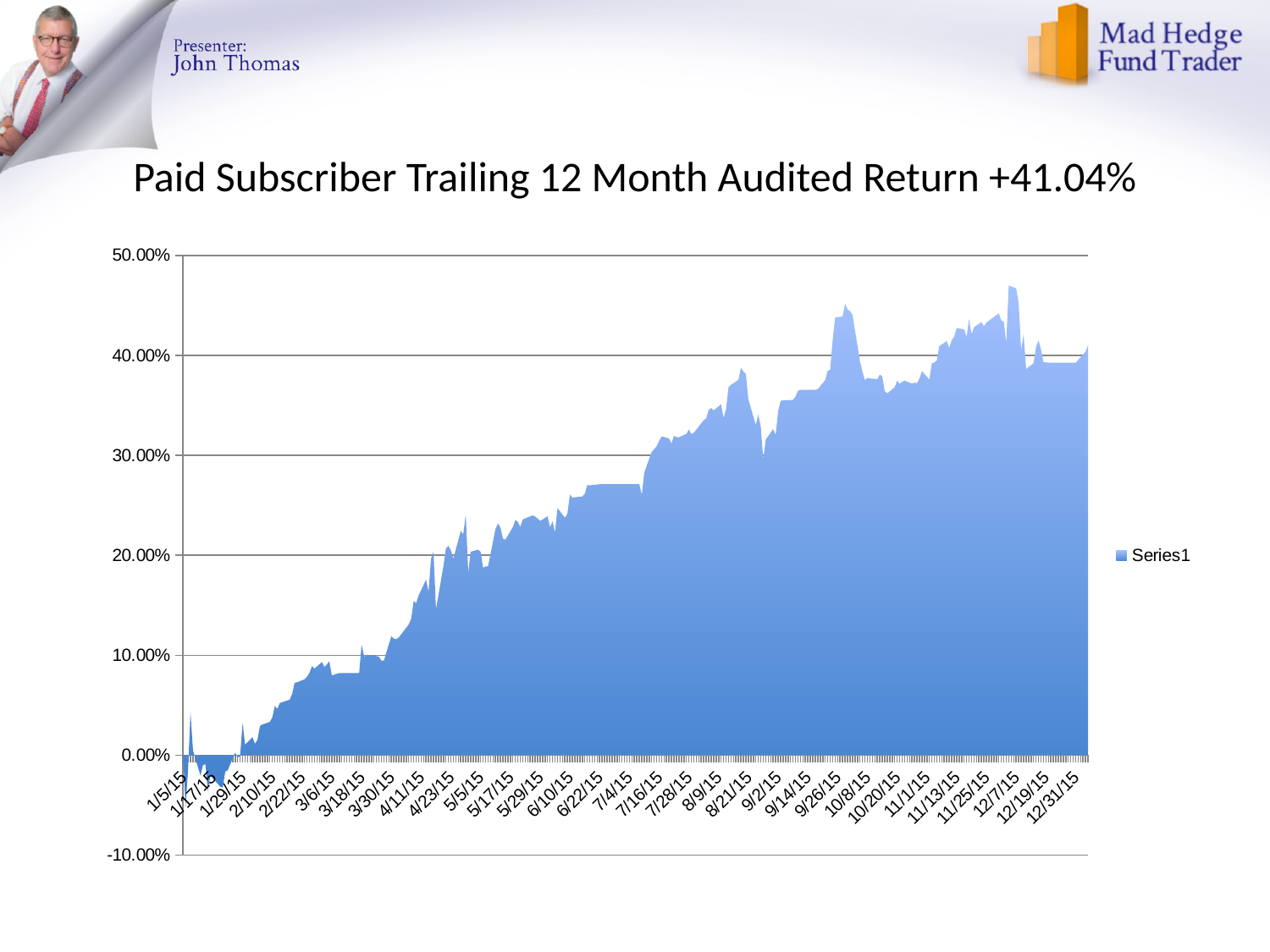

# Paid Subscriber Trailing 12 Month Audited Return +41.04%

### Chart

| Category |  |
|---|---|
| 42009 | 0.0 |
| 42010 | -0.052300000000000006 |
| 42011 | -0.014799999999999904 |
| 42012 | 0.04319999999999992 |
| 42013 | 0.004699999999999931 |
| 42016 | -0.020500000000000004 |
| 42017 | -0.010200000000000002 |
| 42018 | -0.008899999999999913 |
| 42019 | -0.036000000000000004 |
| 42020 | -0.020300000000000006 |
| 42024 | -0.0316000000000001 |
| 42025 | -0.0325 |
| 42026 | -0.016500000000000004 |
| 42027 | -0.015200000000000104 |
| 42030 | 0.0022999999999999705 |
| 42031 | -0.0022999999999999705 |
| 42032 | -0.0011000000000001002 |
| 42033 | 0.0322 |
| 42034 | 0.010500000000000002 |
| 42037 | 0.017900000000000006 |
| 42038 | 0.011300000000000103 |
| 42039 | 0.015300000000000103 |
| 42040 | 0.029099999999999904 |
| 42041 | 0.030600000000000002 |
| 42044 | 0.03319999999999991 |
| 42045 | 0.03780000000000001 |
| 42046 | 0.04929999999999991 |
| 42047 | 0.04610000000000001 |
| 42048 | 0.05210000000000001 |
| 42052 | 0.055499999999999904 |
| 42053 | 0.06129999999999991 |
| 42054 | 0.0723 |
| 42055 | 0.0729 |
| 42058 | 0.0758000000000001 |
| 42059 | 0.07850000000000001 |
| 42060 | 0.08240000000000001 |
| 42061 | 0.08909999999999992 |
| 42062 | 0.08660000000000002 |
| 42065 | 0.0930999999999999 |
| 42066 | 0.08810000000000003 |
| 42067 | 0.09070000000000002 |
| 42068 | 0.09379999999999991 |
| 42069 | 0.07969999999999991 |
| 42072 | 0.08210000000000002 |
| 42073 | 0.08210000000000002 |
| 42074 | 0.08210000000000002 |
| 42075 | 0.08210000000000002 |
| 42076 | 0.08210000000000002 |
| 42079 | 0.08210000000000002 |
| 42080 | 0.08210000000000002 |
| 42081 | 0.1107 |
| 42082 | 0.09870000000000002 |
| 42083 | 0.09990000000000011 |
| 42086 | 0.09929999999999992 |
| 42087 | 0.09909999999999991 |
| 42088 | 0.09850000000000002 |
| 42089 | 0.09440000000000001 |
| 42090 | 0.09460000000000002 |
| 42093 | 0.11900000000000001 |
| 42094 | 0.11660000000000001 |
| 42095 | 0.116 |
| 42096 | 0.1178 |
| 42100 | 0.1307 |
| 42101 | 0.13640000000000002 |
| 42102 | 0.15430000000000002 |
| 42103 | 0.15200000000000002 |
| 42104 | 0.15990000000000004 |
| 42107 | 0.17550000000000002 |
| 42108 | 0.16390000000000002 |
| 42109 | 0.1965 |
| 42110 | 0.2036 |
| 42111 | 0.14590000000000003 |
| 42114 | 0.18920000000000003 |
| 42115 | 0.20670000000000002 |
| 42116 | 0.20940000000000003 |
| 42117 | 0.20490000000000003 |
| 42118 | 0.1966 |
| 42121 | 0.22440000000000002 |
| 42122 | 0.2211 |
| 42123 | 0.24100000000000002 |
| 42124 | 0.18280000000000002 |
| 42125 | 0.20370000000000002 |
| 42128 | 0.2056 |
| 42129 | 0.20340000000000003 |
| 42130 | 0.18740000000000004 |
| 42131 | 0.18890000000000004 |
| 42132 | 0.18890000000000004 |
| 42135 | 0.22640000000000002 |
| 42136 | 0.23190000000000002 |
| 42137 | 0.2278 |
| 42138 | 0.21670000000000003 |
| 42139 | 0.21570000000000003 |
| 42142 | 0.2281 |
| 42143 | 0.2353 |
| 42144 | 0.2333 |
| 42145 | 0.22840000000000002 |
| 42146 | 0.23600000000000002 |
| 42150 | 0.23990000000000003 |
| 42151 | 0.23870000000000002 |
| 42152 | 0.2368 |
| 42153 | 0.2343 |
| 42156 | 0.2391 |
| 42157 | 0.228 |
| 42158 | 0.2341 |
| 42159 | 0.2228 |
| 42160 | 0.24710000000000001 |
| 42163 | 0.23770000000000002 |
| 42164 | 0.2416 |
| 42165 | 0.26080000000000003 |
| 42166 | 0.25780000000000003 |
| 42167 | 0.2581 |
| 42170 | 0.25880000000000003 |
| 42171 | 0.2616 |
| 42172 | 0.2702 |
| 42173 | 0.27 |
| 42174 | 0.27030000000000004 |
| 42177 | 0.2711 |
| 42178 | 0.2711 |
| 42179 | 0.2711 |
| 42180 | 0.2711 |
| 42181 | 0.2711 |
| 42184 | 0.2711 |
| 42185 | 0.2711 |
| 42186 | 0.2711 |
| 42187 | 0.2711 |
| 42191 | 0.2711 |
| 42192 | 0.2711 |
| 42193 | 0.2711 |
| 42194 | 0.2606 |
| 42195 | 0.28280000000000005 |
| 42198 | 0.30360000000000004 |
| 42199 | 0.30600000000000005 |
| 42200 | 0.3093000000000001 |
| 42201 | 0.31440000000000007 |
| 42202 | 0.31900000000000006 |
| 42205 | 0.31700000000000006 |
| 42206 | 0.31200000000000006 |
| 42207 | 0.31970000000000004 |
| 42208 | 0.3183000000000001 |
| 42209 | 0.31810000000000005 |
| 42212 | 0.32160000000000005 |
| 42213 | 0.3259000000000001 |
| 42214 | 0.3214000000000001 |
| 42215 | 0.32260000000000005 |
| 42216 | 0.32570000000000005 |
| 42219 | 0.3353000000000001 |
| 42220 | 0.3370000000000001 |
| 42221 | 0.34550000000000003 |
| 42222 | 0.34740000000000004 |
| 42223 | 0.34500000000000003 |
| 42226 | 0.3512 |
| 42227 | 0.3374000000000001 |
| 42228 | 0.3466 |
| 42229 | 0.3682 |
| 42230 | 0.37060000000000004 |
| 42233 | 0.37560000000000004 |
| 42234 | 0.38770000000000004 |
| 42235 | 0.38420000000000004 |
| 42236 | 0.38120000000000004 |
| 42237 | 0.35630000000000006 |
| 42240 | 0.33050000000000007 |
| 42241 | 0.341 |
| 42242 | 0.32870000000000005 |
| 42243 | 0.29630000000000006 |
| 42244 | 0.31590000000000007 |
| 42247 | 0.3263000000000001 |
| 42248 | 0.32050000000000006 |
| 42249 | 0.3442 |
| 42250 | 0.3546 |
| 42251 | 0.35500000000000004 |
| 42255 | 0.35550000000000004 |
| 42256 | 0.35890000000000005 |
| 42257 | 0.3647 |
| 42258 | 0.36560000000000004 |
| 42261 | 0.36560000000000004 |
| 42262 | 0.36560000000000004 |
| 42263 | 0.36560000000000004 |
| 42264 | 0.36560000000000004 |
| 42265 | 0.36630000000000007 |
| 42268 | 0.37540000000000007 |
| 42269 | 0.3848000000000001 |
| 42270 | 0.38560000000000005 |
| 42271 | 0.4156 |
| 42272 | 0.43820000000000003 |
| 42275 | 0.43890000000000007 |
| 42276 | 0.45180000000000003 |
| 42277 | 0.4462 |
| 42278 | 0.4442 |
| 42279 | 0.4407 |
| 42282 | 0.3943000000000001 |
| 42283 | 0.38360000000000005 |
| 42284 | 0.3753000000000001 |
| 42285 | 0.37750000000000006 |
| 42286 | 0.37700000000000006 |
| 42289 | 0.3763000000000001 |
| 42290 | 0.3808000000000001 |
| 42291 | 0.37920000000000004 |
| 42292 | 0.3642 |
| 42293 | 0.36210000000000003 |
| 42296 | 0.36810000000000004 |
| 42297 | 0.3748000000000001 |
| 42298 | 0.37160000000000004 |
| 42299 | 0.37360000000000004 |
| 42300 | 0.3748000000000001 |
| 42303 | 0.3718000000000001 |
| 42304 | 0.3728000000000001 |
| 42305 | 0.3723000000000001 |
| 42306 | 0.37690000000000007 |
| 42307 | 0.3843000000000001 |
| 42310 | 0.37590000000000007 |
| 42311 | 0.3924000000000001 |
| 42312 | 0.3928000000000001 |
| 42313 | 0.39510000000000006 |
| 42314 | 0.40930000000000005 |
| 42317 | 0.41440000000000005 |
| 42318 | 0.40750000000000003 |
| 42319 | 0.41530000000000006 |
| 42320 | 0.4187 |
| 42321 | 0.42730000000000007 |
| 42324 | 0.42630000000000007 |
| 42325 | 0.41850000000000004 |
| 42326 | 0.43640000000000007 |
| 42327 | 0.42130000000000006 |
| 42328 | 0.4282 |
| 42331 | 0.43340000000000006 |
| 42332 | 0.4292 |
| 42333 | 0.4328000000000001 |
| 42335 | 0.43670000000000003 |
| 42338 | 0.4421 |
| 42339 | 0.43490000000000006 |
| 42340 | 0.4338000000000001 |
| 42341 | 0.4127 |
| 42342 | 0.47000000000000003 |
| 42345 | 0.4672 |
| 42346 | 0.4529 |
| 42347 | 0.405 |
| 42348 | 0.42140000000000005 |
| 42349 | 0.3864000000000001 |
| 42352 | 0.39220000000000005 |
| 42353 | 0.4081 |
| 42354 | 0.41530000000000006 |
| 42355 | 0.4061 |
| 42356 | 0.39320000000000005 |
| 42359 | 0.39270000000000005 |
| 42360 | 0.39270000000000005 |
| 42361 | 0.39270000000000005 |
| 42362 | 0.39270000000000005 |
| 42366 | 0.39270000000000005 |
| 42367 | 0.39270000000000005 |
| 42368 | 0.39270000000000005 |
| 42369 | 0.39270000000000005 |
| 42373 | 0.4037 |
| 42374 | 0.41040000000000004 |